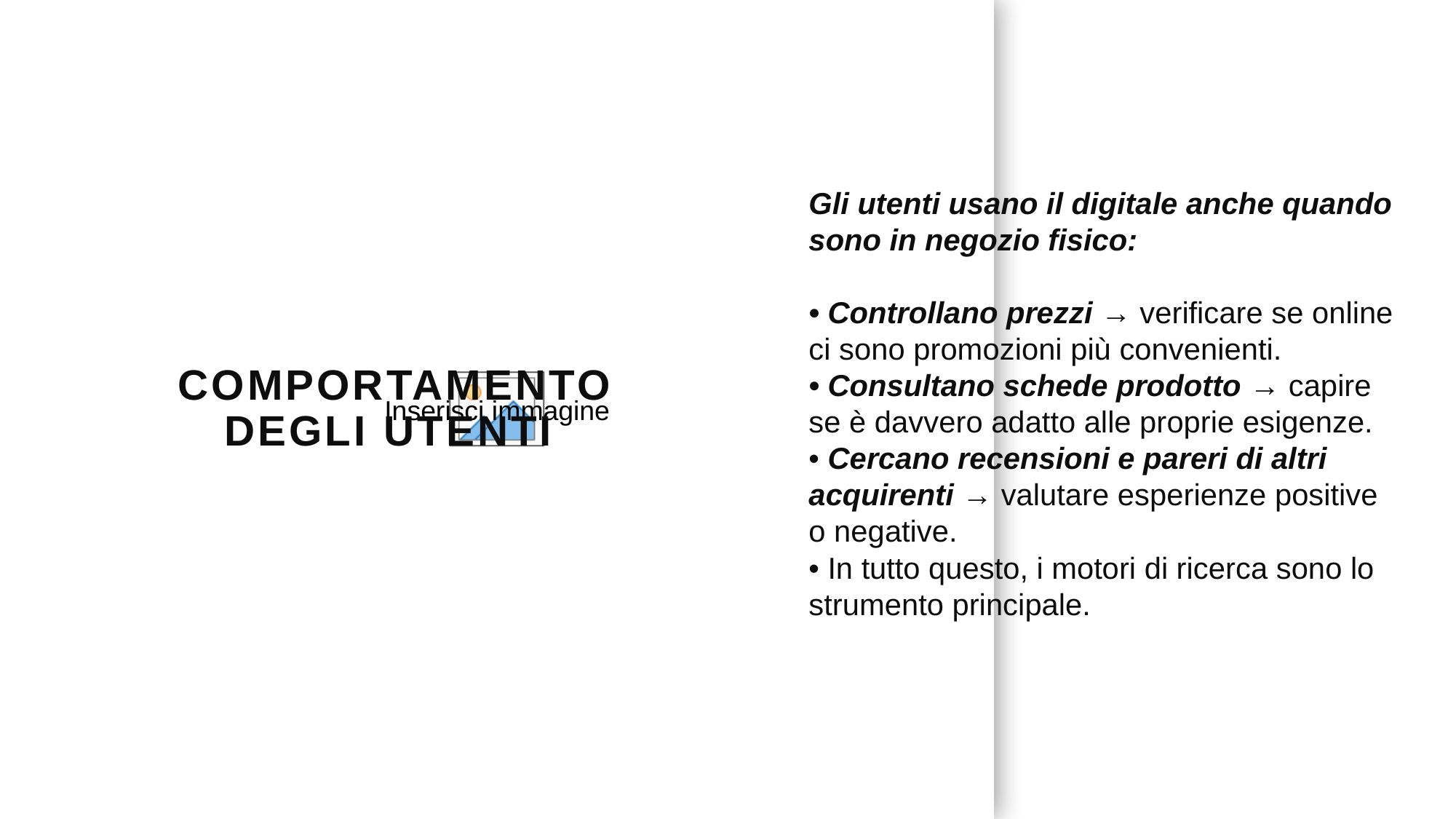

Gli utenti usano il digitale anche quando sono in negozio fisico:

• Controllano prezzi → verificare se online ci sono promozioni più convenienti.
• Consultano schede prodotto → capire se è davvero adatto alle proprie esigenze.
• Cercano recensioni e pareri di altri acquirenti → valutare esperienze positive o negative.
• In tutto questo, i motori di ricerca sono lo strumento principale.
# Comportamento degli utenti